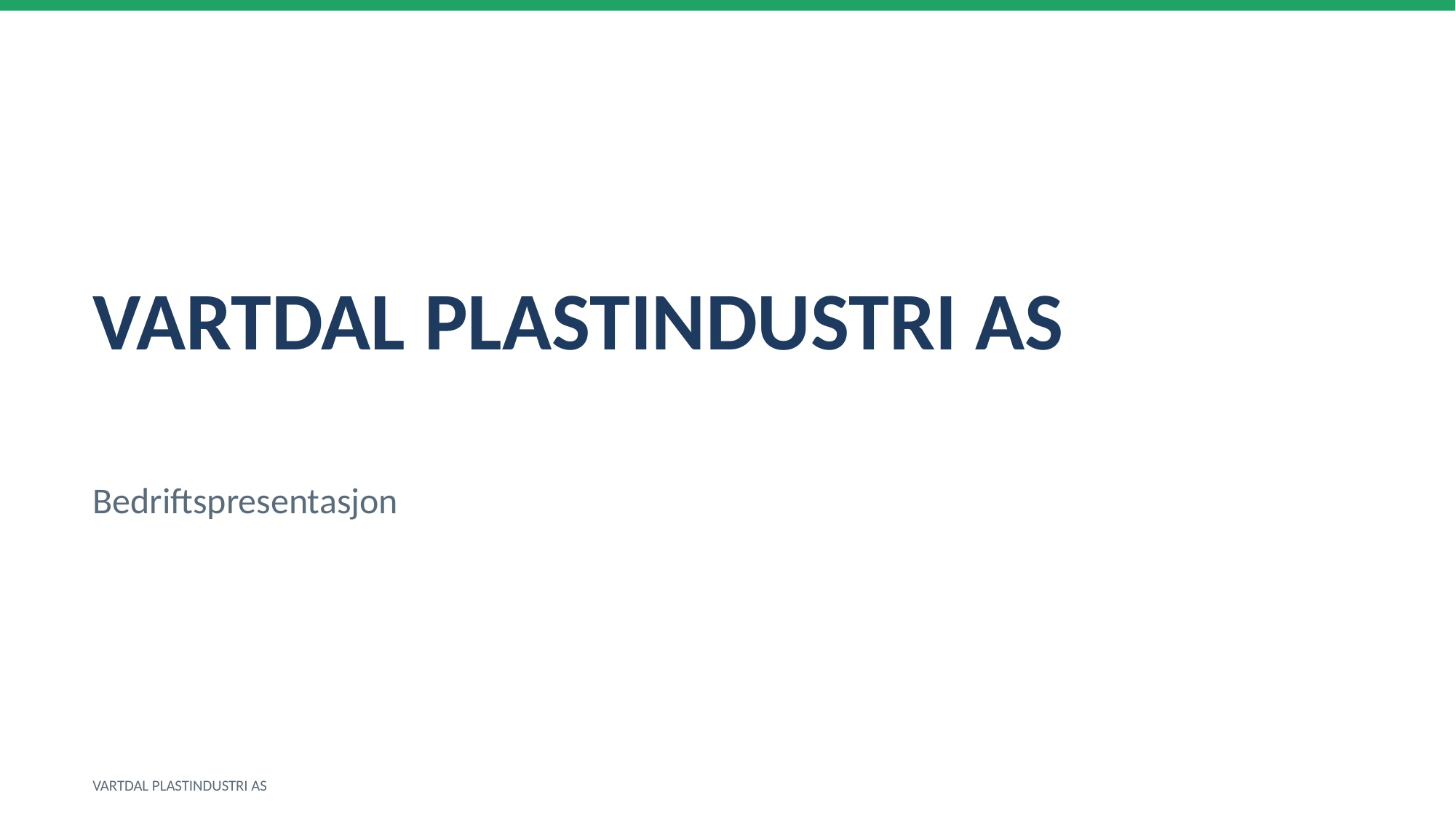

VARTDAL PLASTINDUSTRI AS
Bedriftspresentasjon
VARTDAL PLASTINDUSTRI AS